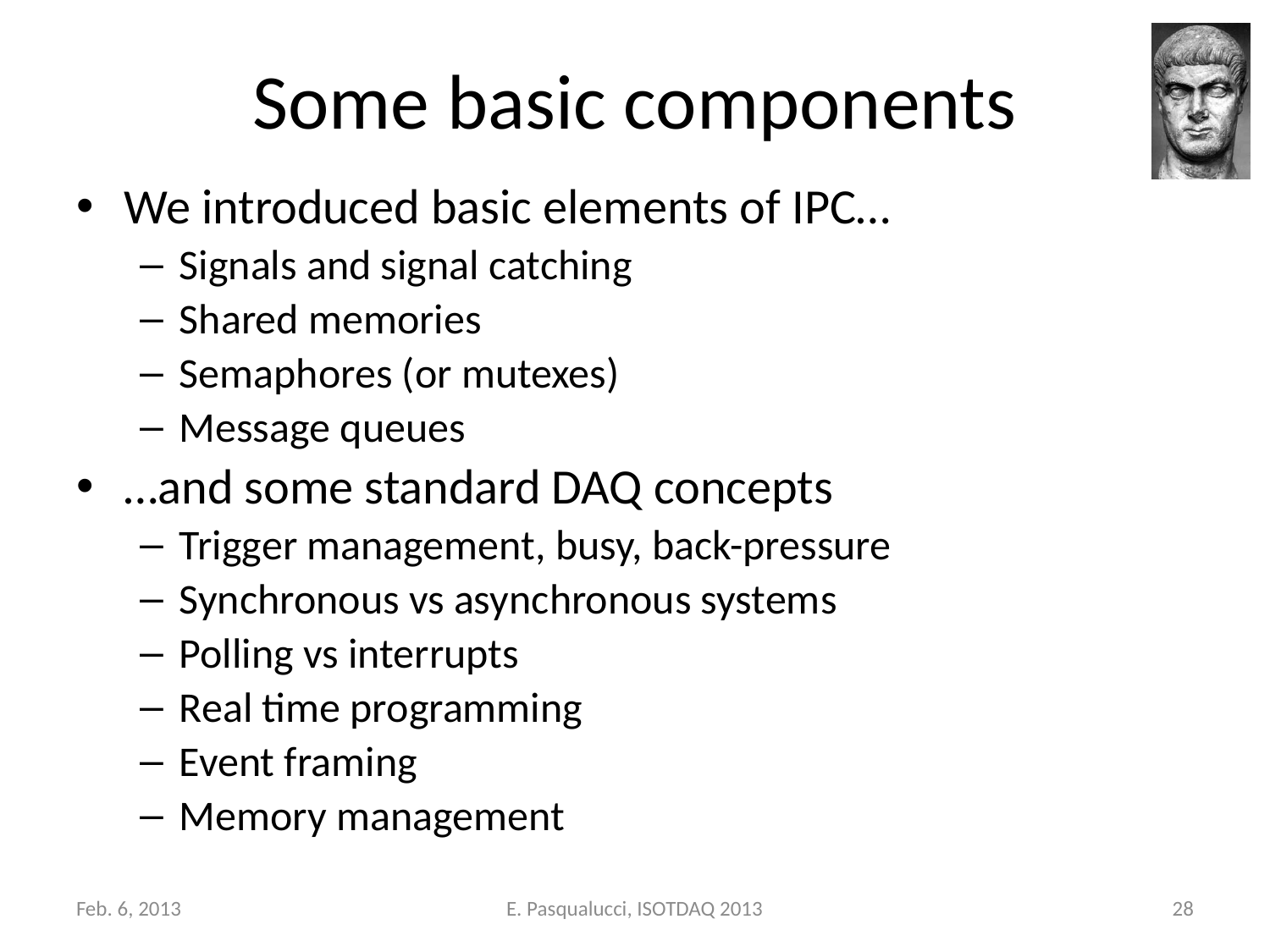

# Some basic components
We introduced basic elements of IPC…
Signals and signal catching
Shared memories
Semaphores (or mutexes)
Message queues
…and some standard DAQ concepts
Trigger management, busy, back-pressure
Synchronous vs asynchronous systems
Polling vs interrupts
Real time programming
Event framing
Memory management

Feb. 6, 2013
E. Pasqualucci, ISOTDAQ 2013
28